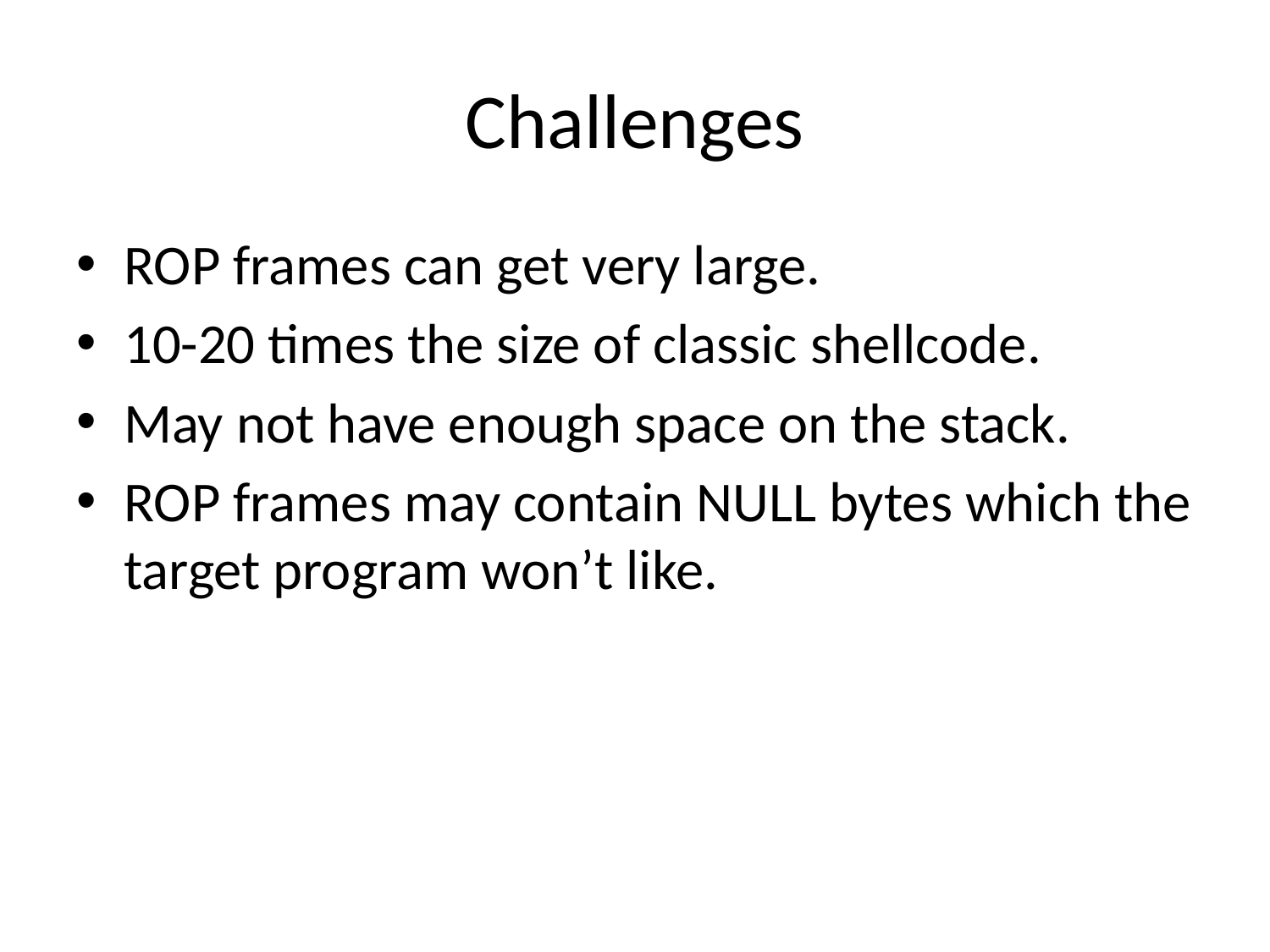

# Challenges
ROP frames can get very large.
10-20 times the size of classic shellcode.
May not have enough space on the stack.
ROP frames may contain NULL bytes which the target program won’t like.